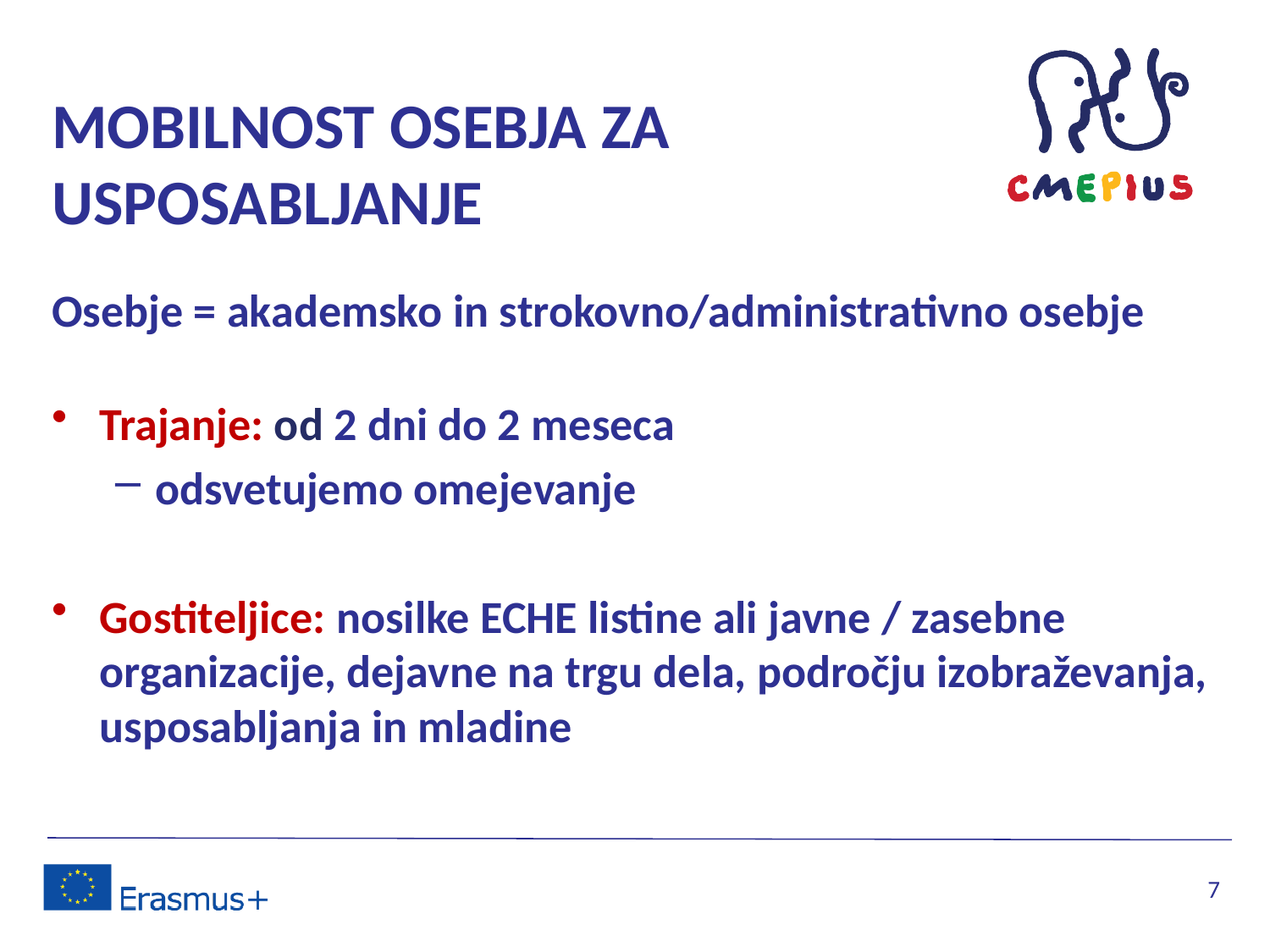

# MOBILNOST OSEBJA ZA USPOSABLJANJE
Osebje = akademsko in strokovno/administrativno osebje

Trajanje: od 2 dni do 2 meseca
odsvetujemo omejevanje

Gostiteljice: nosilke ECHE listine ali javne / zasebne organizacije, dejavne na trgu dela, področju izobraževanja, usposabljanja in mladine
7